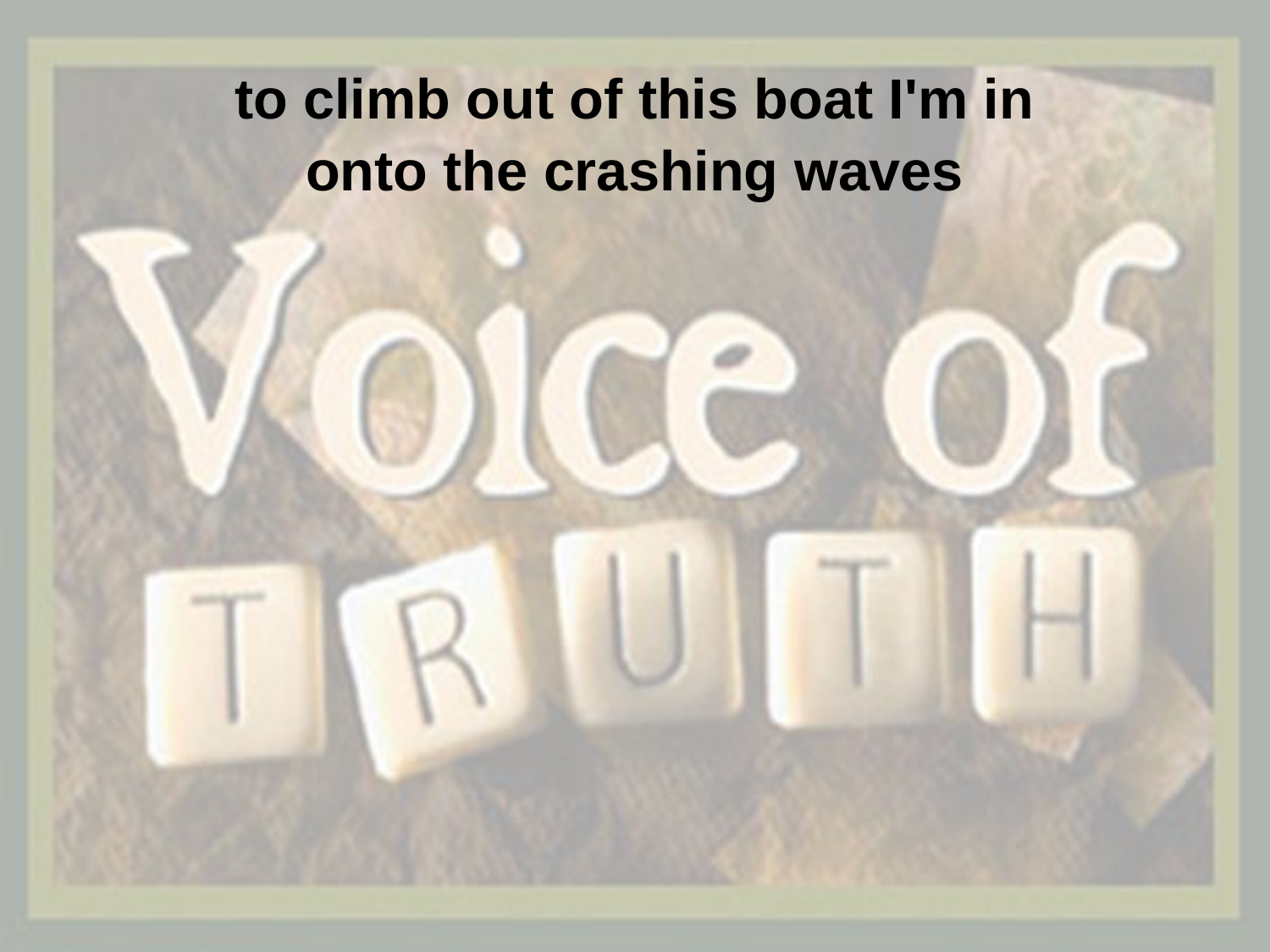

to climb out of this boat I'm in
onto the crashing waves